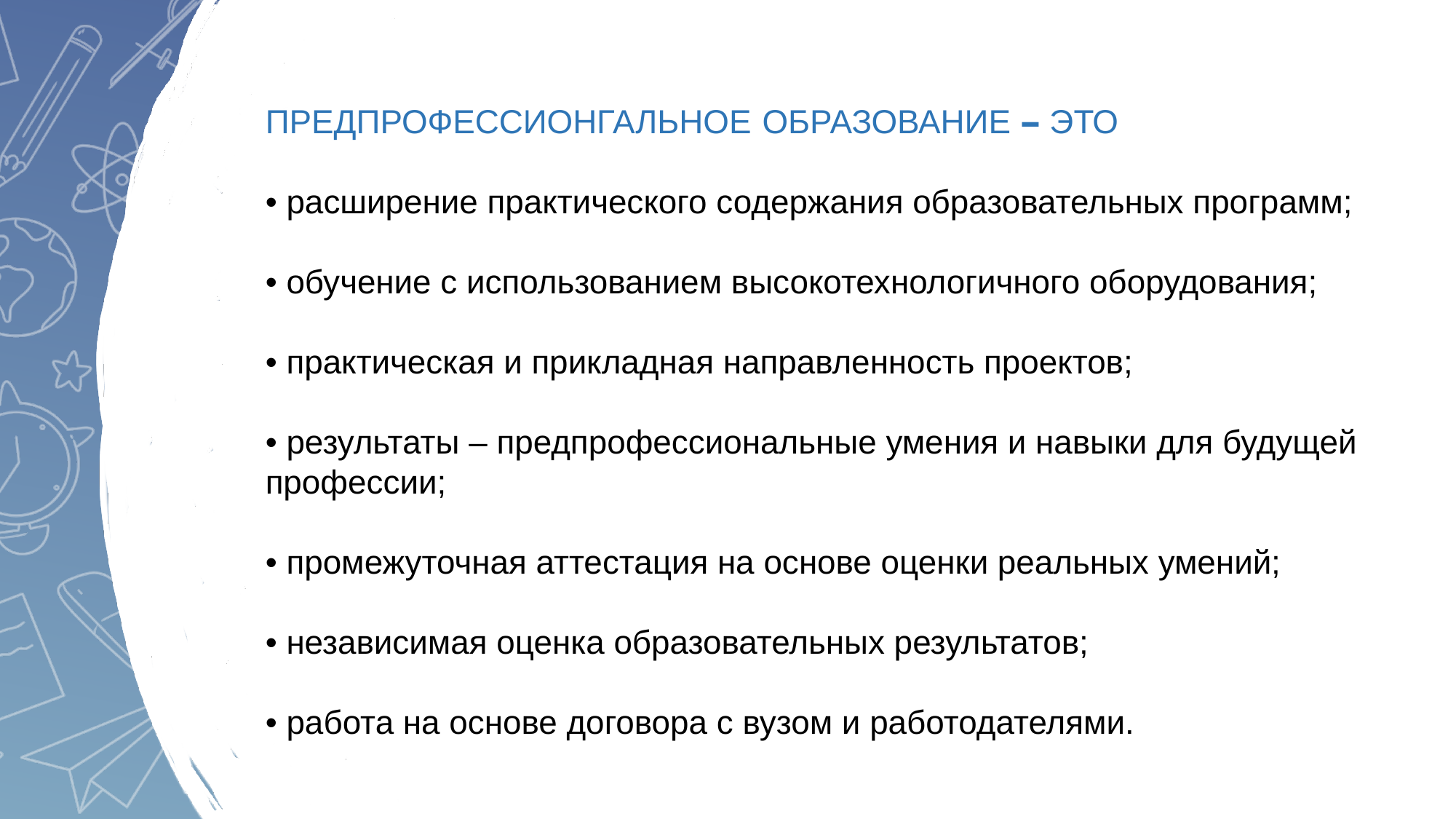

ПРЕДПРОФЕССИОНГАЛЬНОЕ ОБРАЗОВАНИЕ – ЭТО

• расширение практического содержания образовательных программ;

• обучение с использованием высокотехнологичного оборудования;

• практическая и прикладная направленность проектов;

• результаты – предпрофессиональные умения и навыки для будущей профессии;

• промежуточная аттестация на основе оценки реальных умений;

• независимая оценка образовательных результатов;

• работа на основе договора с вузом и работодателями.